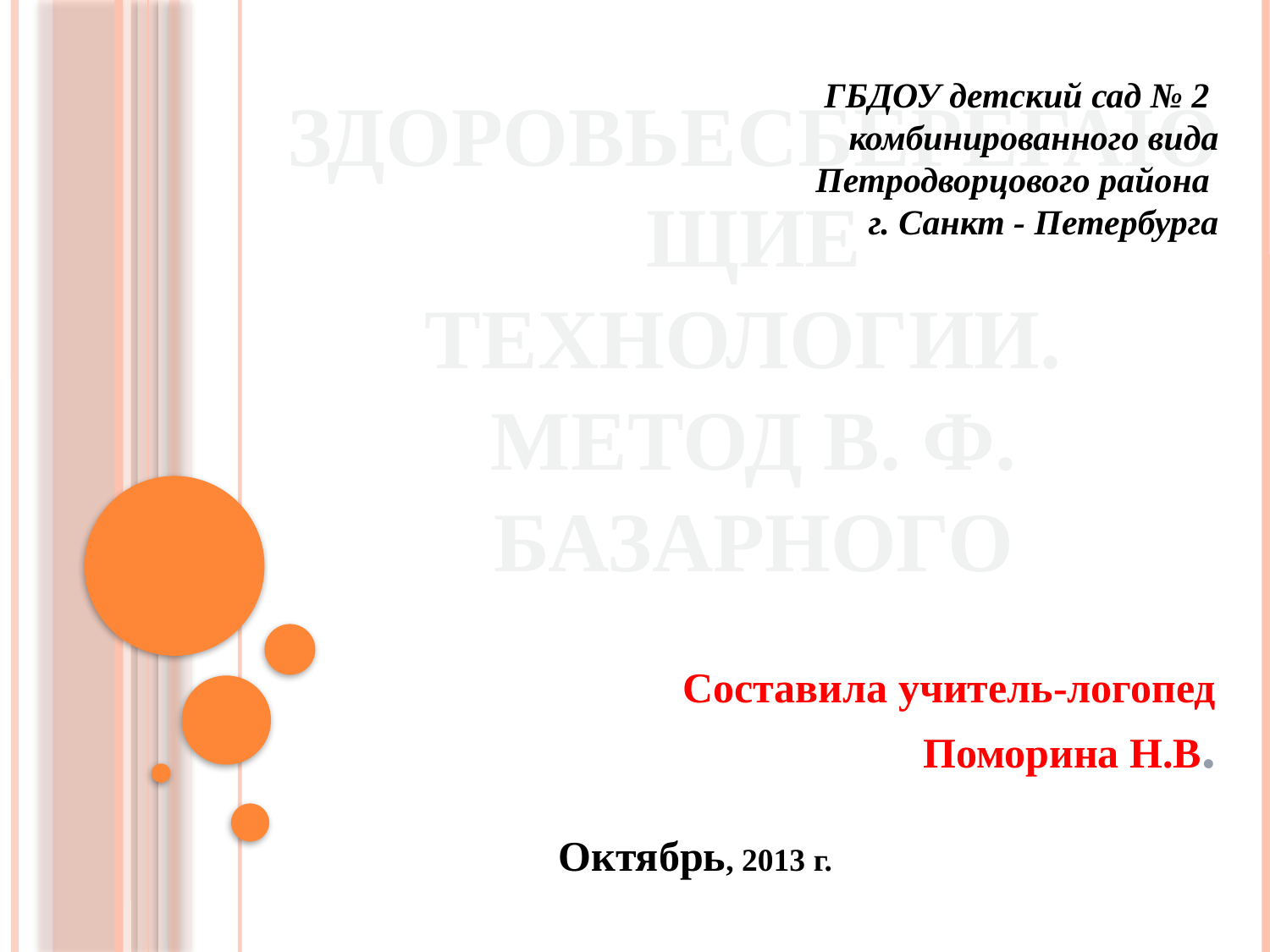

ГБДОУ детский сад № 2
комбинированного вида
Петродворцового района
г. Санкт - Петербурга
# Здоровьесберегающие технологии. Метод В. Ф. Базарного

Составила учитель-логопед Поморина Н.В.
Октябрь, 2013 г.